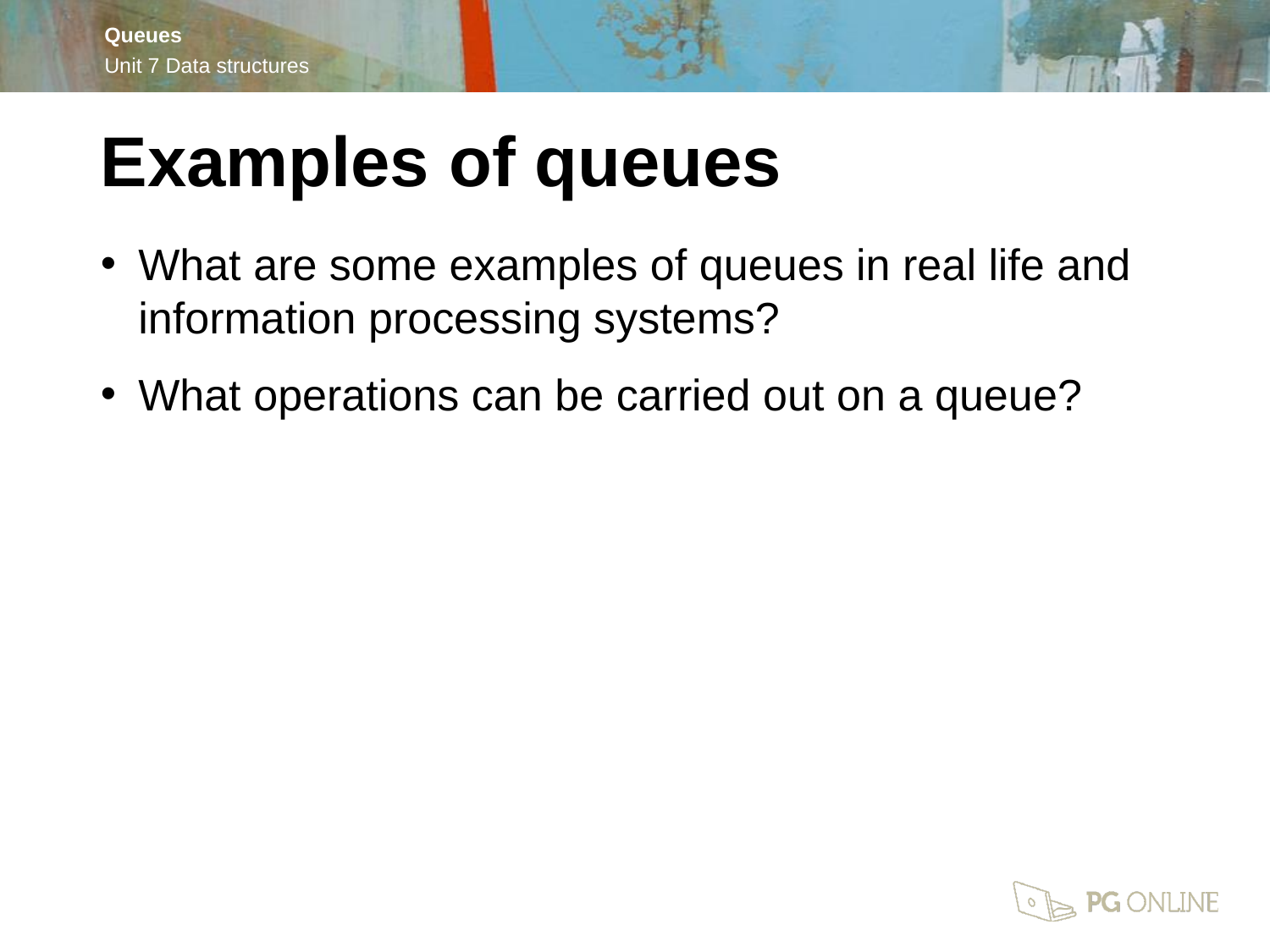

Examples of queues

What are some examples of queues in real life and information processing systems?
What operations can be carried out on a queue?